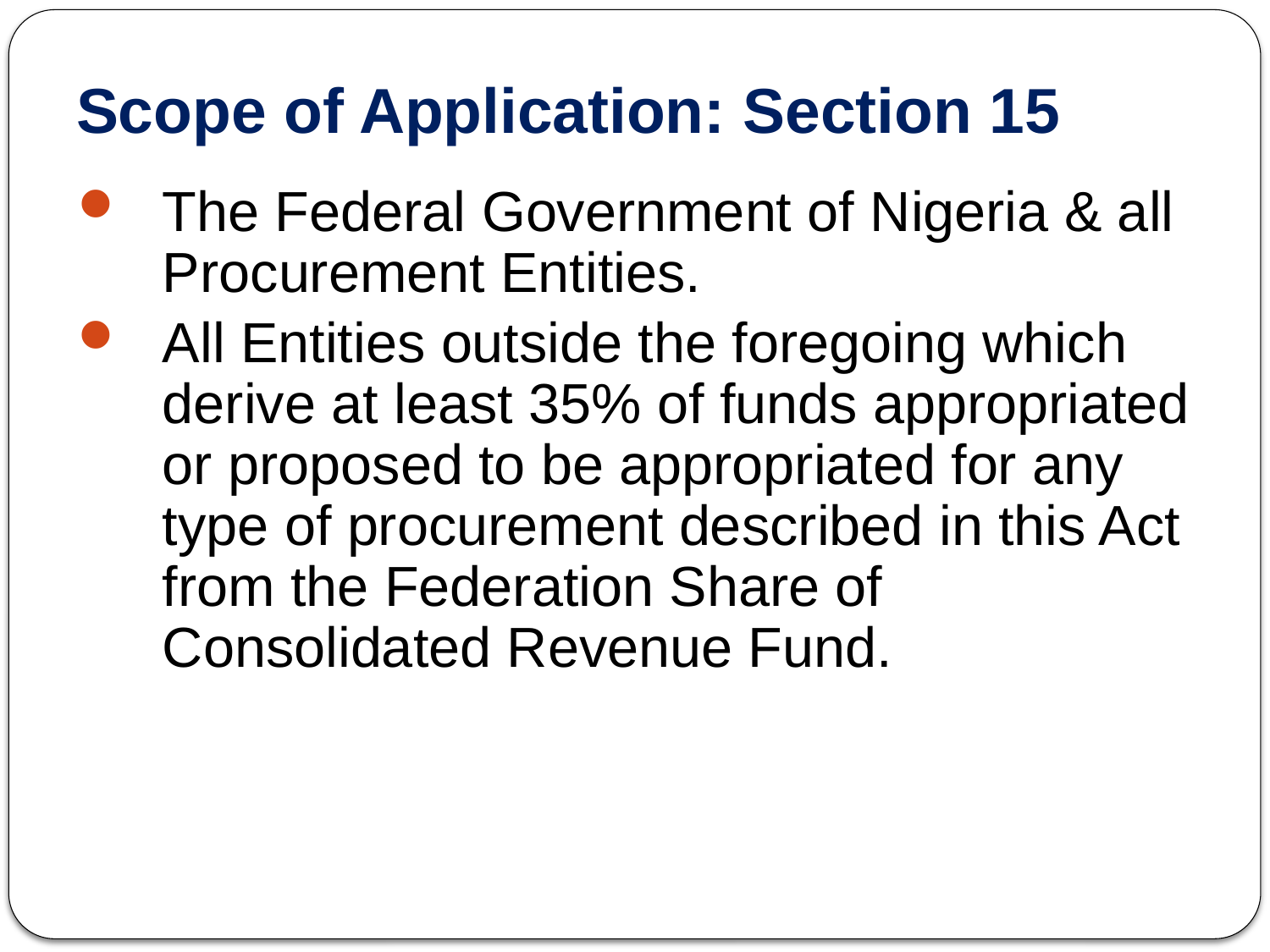

# Scope of Application: Section 15
The Federal Government of Nigeria & all Procurement Entities.
All Entities outside the foregoing which derive at least 35% of funds appropriated or proposed to be appropriated for any type of procurement described in this Act from the Federation Share of Consolidated Revenue Fund.
14